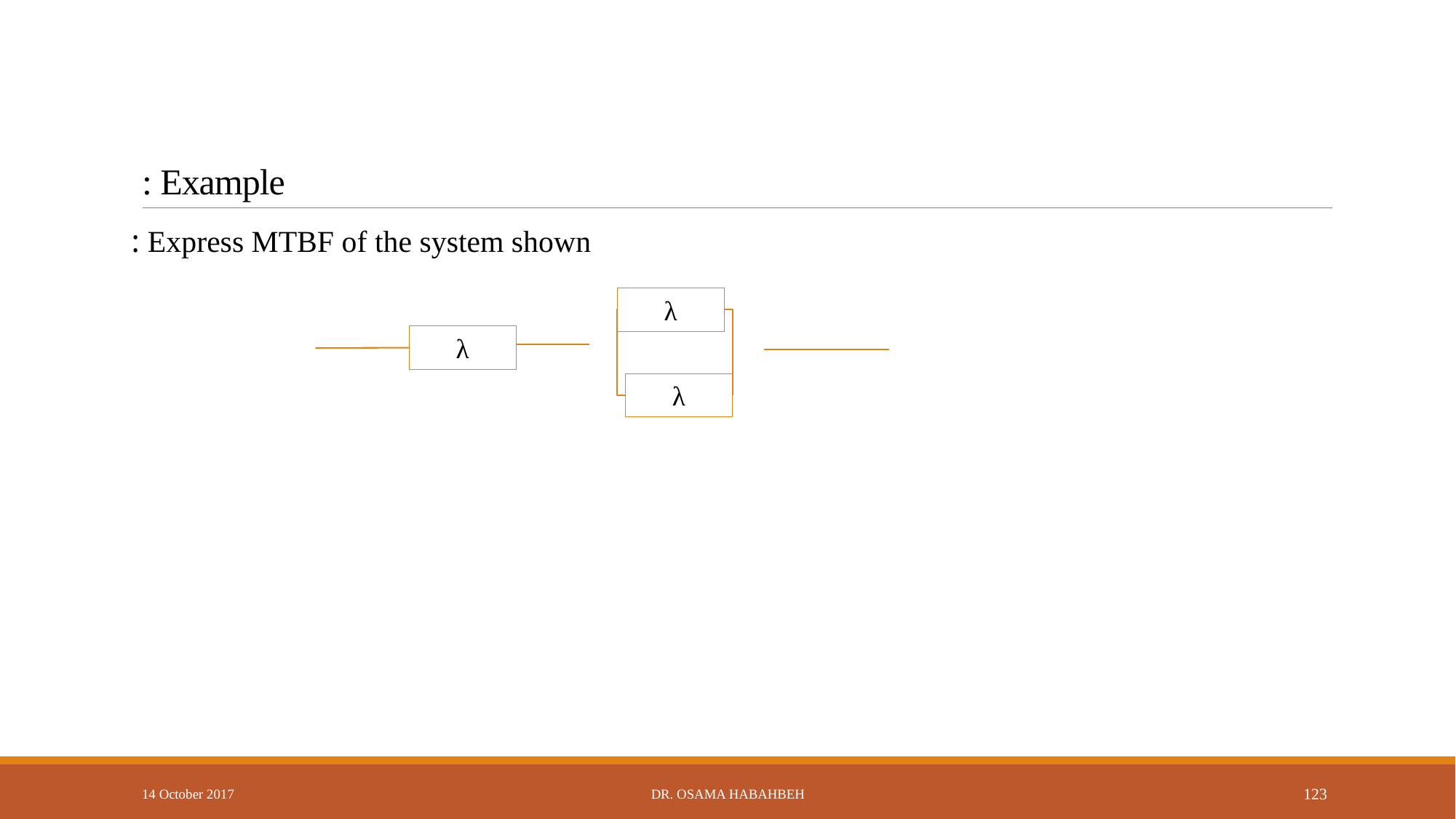

# Example :
Express MTBF of the system shown :

λ
λ
λ
14 October 2017
Dr. Osama Habahbeh
123